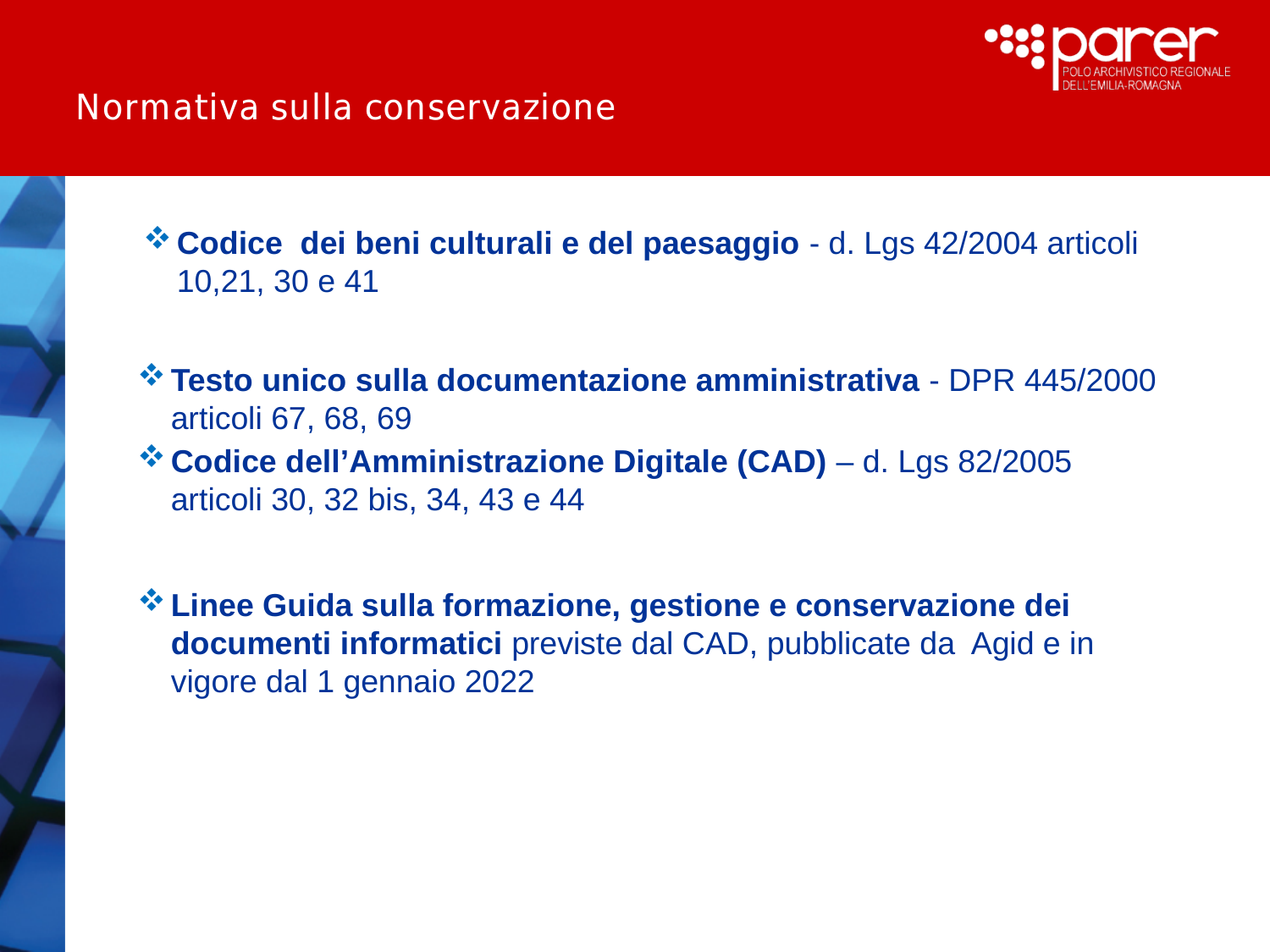

# Normativa sulla conservazione
Codice  dei beni culturali e del paesaggio - d. Lgs 42/2004 articoli 10,21, 30 e 41

Testo unico sulla documentazione amministrativa - DPR 445/2000 articoli 67, 68, 69
Codice dell’Amministrazione Digitale (CAD) – d. Lgs 82/2005 articoli 30, 32 bis, 34, 43 e 44

Linee Guida sulla formazione, gestione e conservazione dei documenti informatici previste dal CAD, pubblicate da  Agid e in vigore dal 1 gennaio 2022